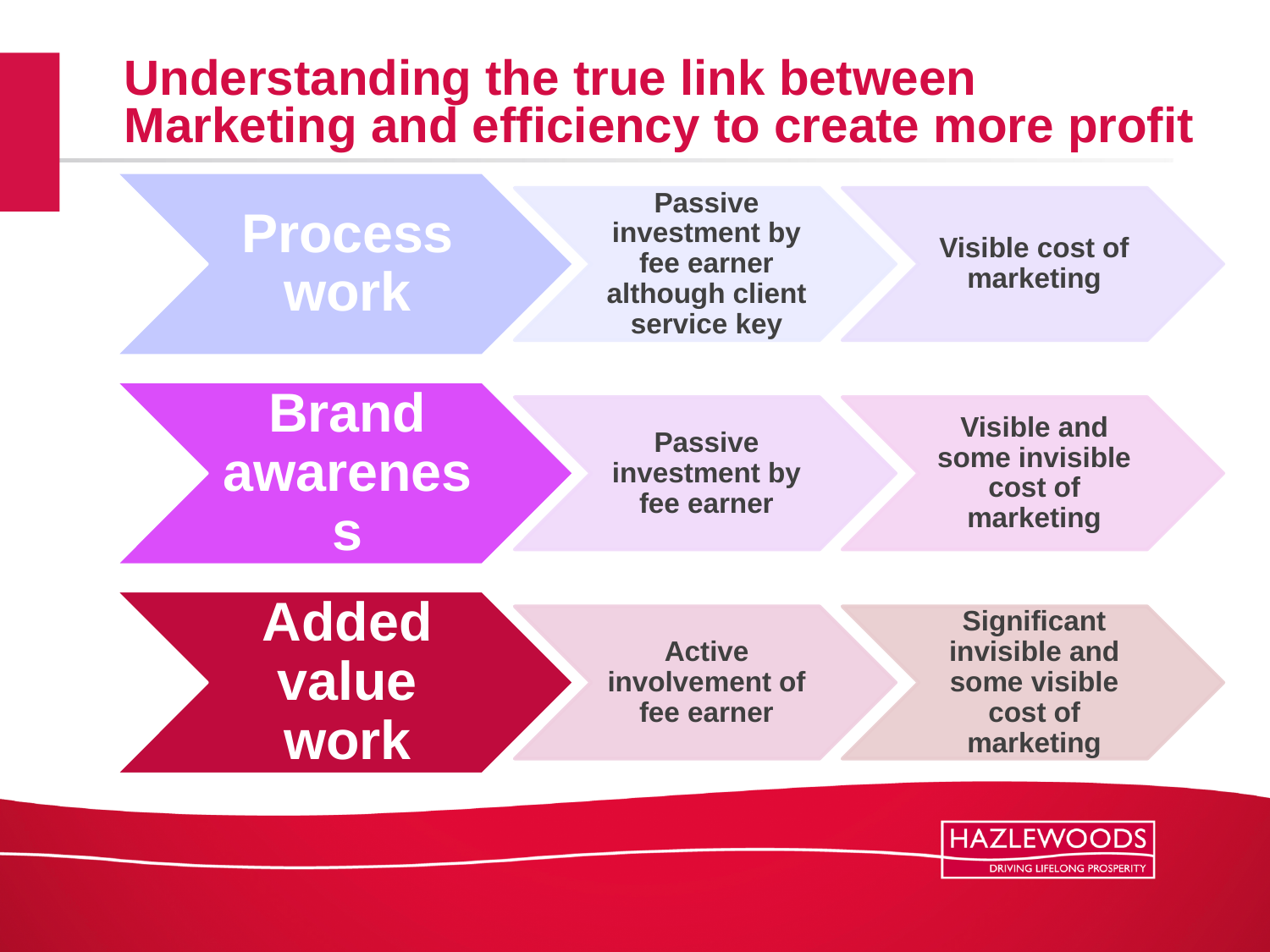

# Understanding the true link between Marketing and efficiency to create more profit
Process work
Passive investment by fee earner although client service key
Visible cost of marketing
Brand awareness
Passive investment by fee earner
Visible and some invisible cost of marketing
Added value work
Active involvement of fee earner
Significant invisible and some visible cost of marketing